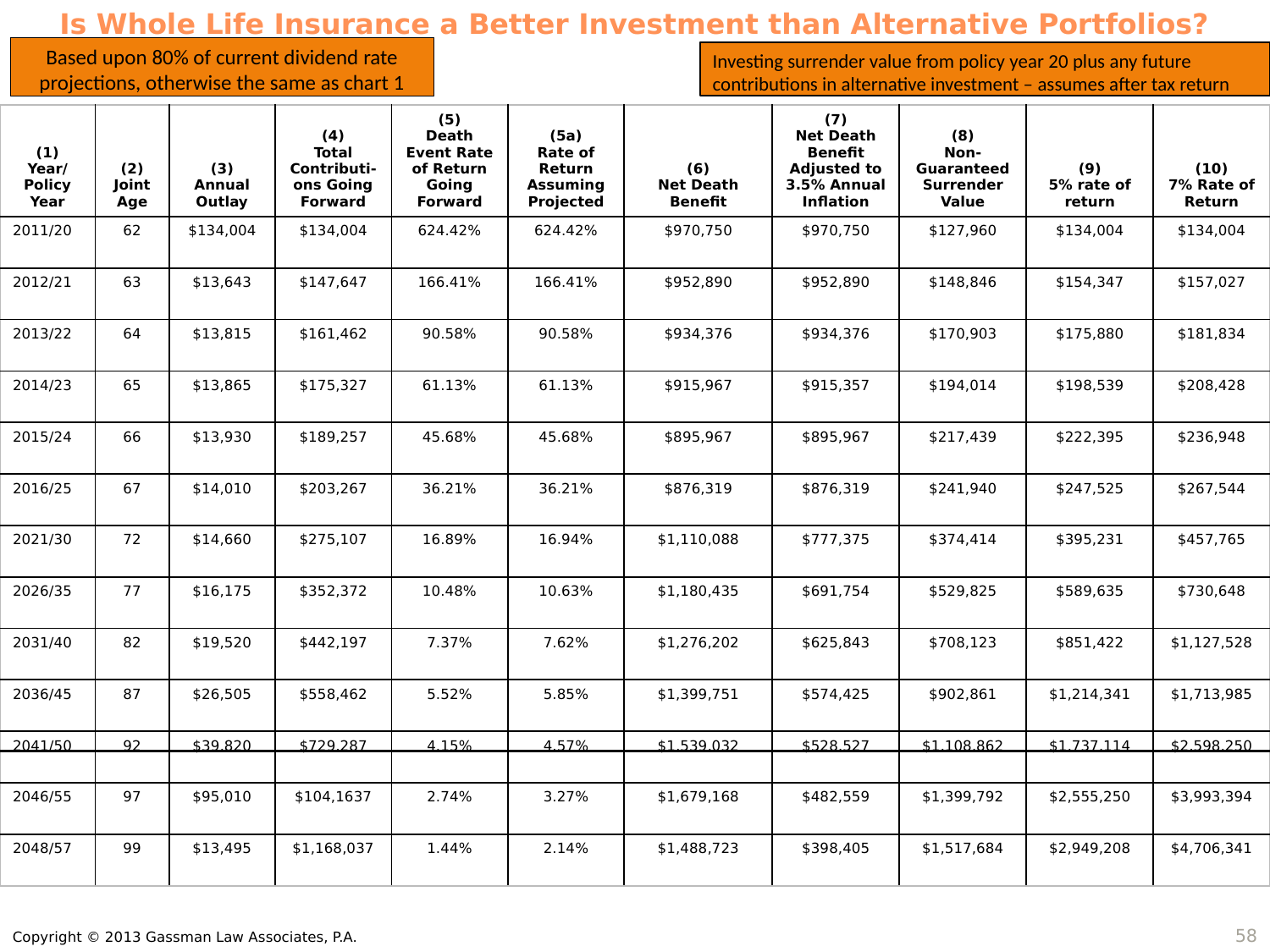

Is Whole Life Insurance a Better Investment than Alternative Portfolios?
Based upon 80% of current dividend rate projections, otherwise the same as chart 1
Investing surrender value from policy year 20 plus any future contributions in alternative investment – assumes after tax return
| (1) Year/ Policy Year | (2) Joint Age | (3) Annual Outlay | (4) Total Contributi-ons Going Forward | (5) Death Event Rate of Return Going Forward | (5a) Rate of Return Assuming Projected | (6) Net Death Benefit | (7) Net Death Benefit Adjusted to 3.5% Annual Inflation | (8) Non-Guaranteed Surrender Value | (9) 5% rate of return | (10) 7% Rate of Return |
| --- | --- | --- | --- | --- | --- | --- | --- | --- | --- | --- |
| 2011/20 | 62 | $134,004 | $134,004 | 624.42% | 624.42% | $970,750 | $970,750 | $127,960 | $134,004 | $134,004 |
| 2012/21 | 63 | $13,643 | $147,647 | 166.41% | 166.41% | $952,890 | $952,890 | $148,846 | $154,347 | $157,027 |
| 2013/22 | 64 | $13,815 | $161,462 | 90.58% | 90.58% | $934,376 | $934,376 | $170,903 | $175,880 | $181,834 |
| 2014/23 | 65 | $13,865 | $175,327 | 61.13% | 61.13% | $915,967 | $915,357 | $194,014 | $198,539 | $208,428 |
| 2015/24 | 66 | $13,930 | $189,257 | 45.68% | 45.68% | $895,967 | $895,967 | $217,439 | $222,395 | $236,948 |
| 2016/25 | 67 | $14,010 | $203,267 | 36.21% | 36.21% | $876,319 | $876,319 | $241,940 | $247,525 | $267,544 |
| 2021/30 | 72 | $14,660 | $275,107 | 16.89% | 16.94% | $1,110,088 | $777,375 | $374,414 | $395,231 | $457,765 |
| 2026/35 | 77 | $16,175 | $352,372 | 10.48% | 10.63% | $1,180,435 | $691,754 | $529,825 | $589,635 | $730,648 |
| 2031/40 | 82 | $19,520 | $442,197 | 7.37% | 7.62% | $1,276,202 | $625,843 | $708,123 | $851,422 | $1,127,528 |
| 2036/45 | 87 | $26,505 | $558,462 | 5.52% | 5.85% | $1,399,751 | $574,425 | $902,861 | $1,214,341 | $1,713,985 |
| 2041/50 | 92 | $39,820 | $729,287 | 4.15% | 4.57% | $1,539,032 | $528,527 | $1,108,862 | $1,737,114 | $2,598,250 |
| 2046/55 | 97 | $95,010 | $104,1637 | 2.74% | 3.27% | $1,679,168 | $482,559 | $1,399,792 | $2,555,250 | $3,993,394 |
| 2048/57 | 99 | $13,495 | $1,168,037 | 1.44% | 2.14% | $1,488,723 | $398,405 | $1,517,684 | $2,949,208 | $4,706,341 |
58
Copyright © 2013 Gassman Law Associates, P.A.